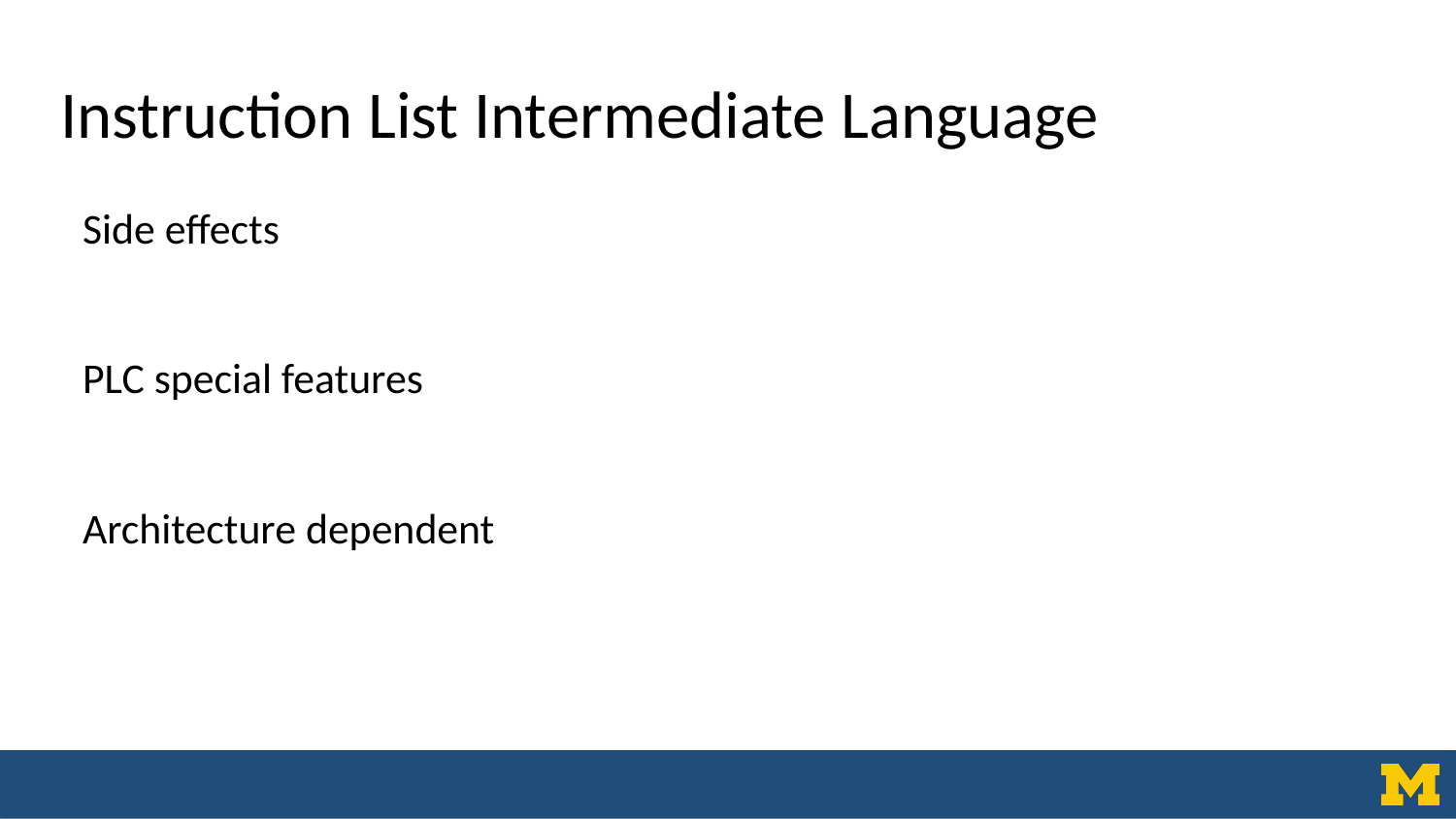

# Instruction List Intermediate Language
Side effects

PLC special features

Architecture dependent